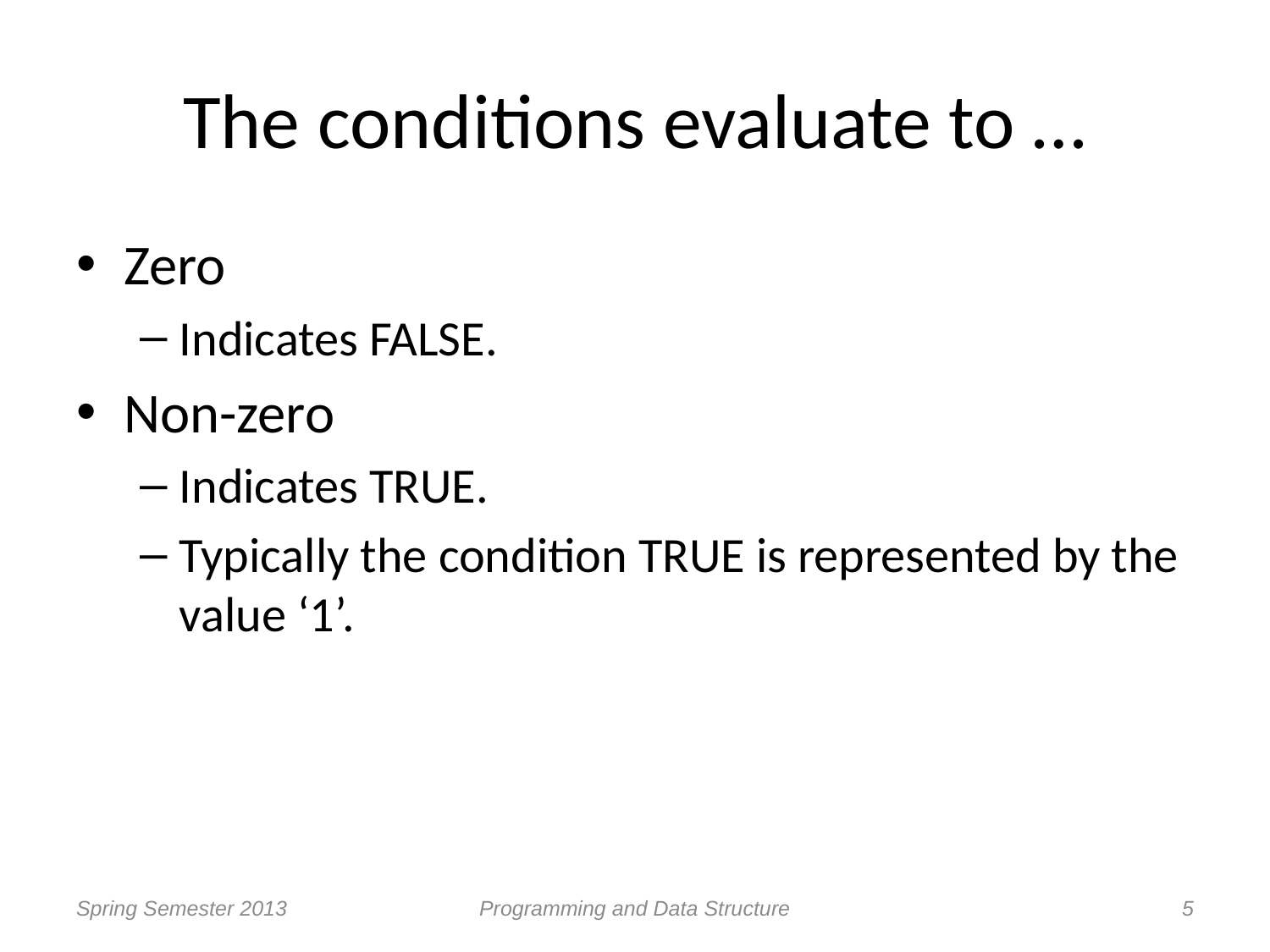

# The conditions evaluate to …
Zero
Indicates FALSE.
Non-zero
Indicates TRUE.
Typically the condition TRUE is represented by the value ‘1’.
Spring Semester 2013
Programming and Data Structure
5